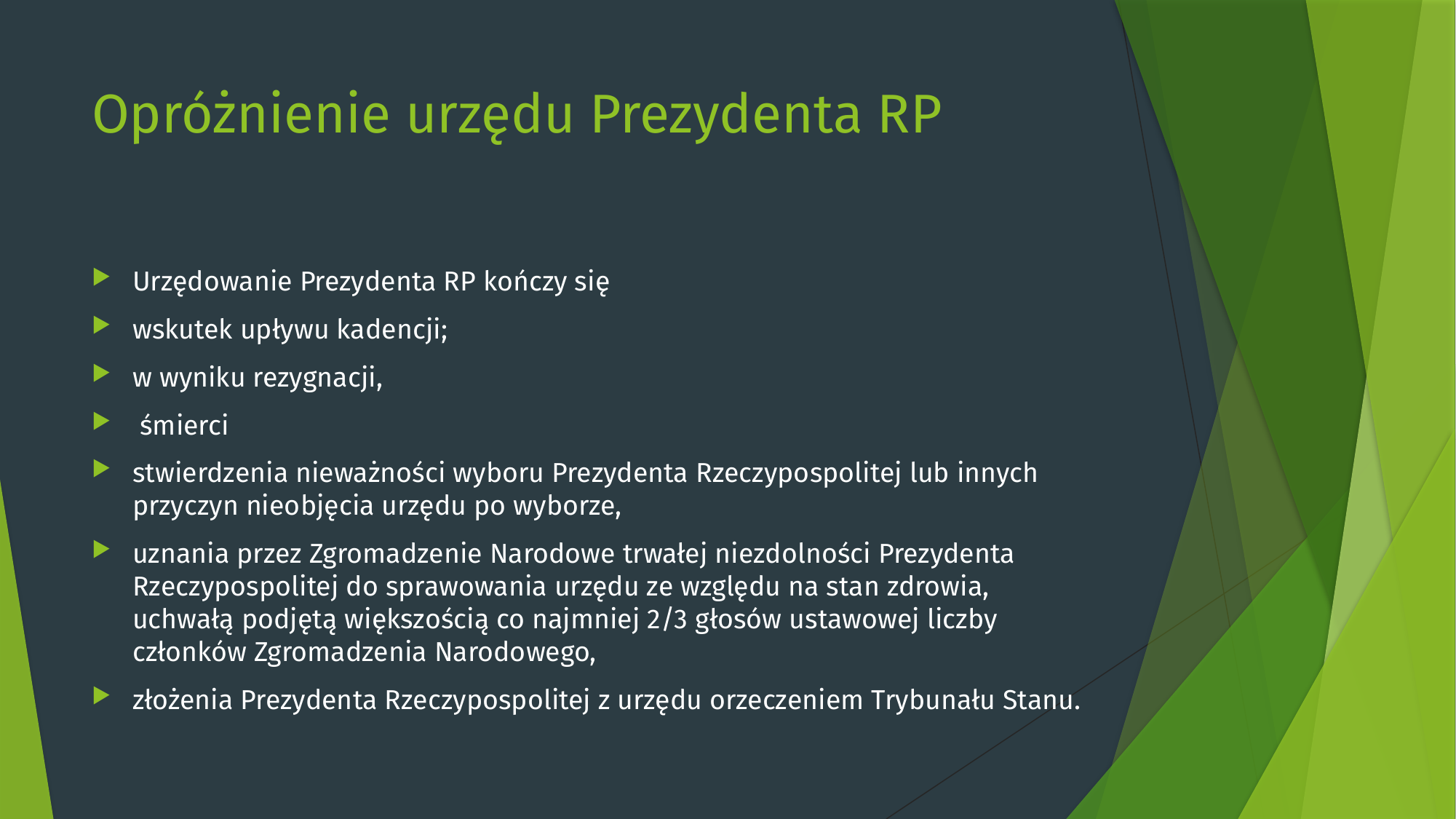

# Opróżnienie urzędu Prezydenta RP
Urzędowanie Prezydenta RP kończy się
wskutek upływu kadencji;
w wyniku rezygnacji,
 śmierci
stwierdzenia nieważności wyboru Prezydenta Rzeczypospolitej lub innych przyczyn nieobjęcia urzędu po wyborze,
uznania przez Zgromadzenie Narodowe trwałej niezdolności Prezydenta Rzeczypospolitej do sprawowania urzędu ze względu na stan zdrowia, uchwałą podjętą większością co najmniej 2/3 głosów ustawowej liczby członków Zgromadzenia Narodowego,
złożenia Prezydenta Rzeczypospolitej z urzędu orzeczeniem Trybunału Stanu.